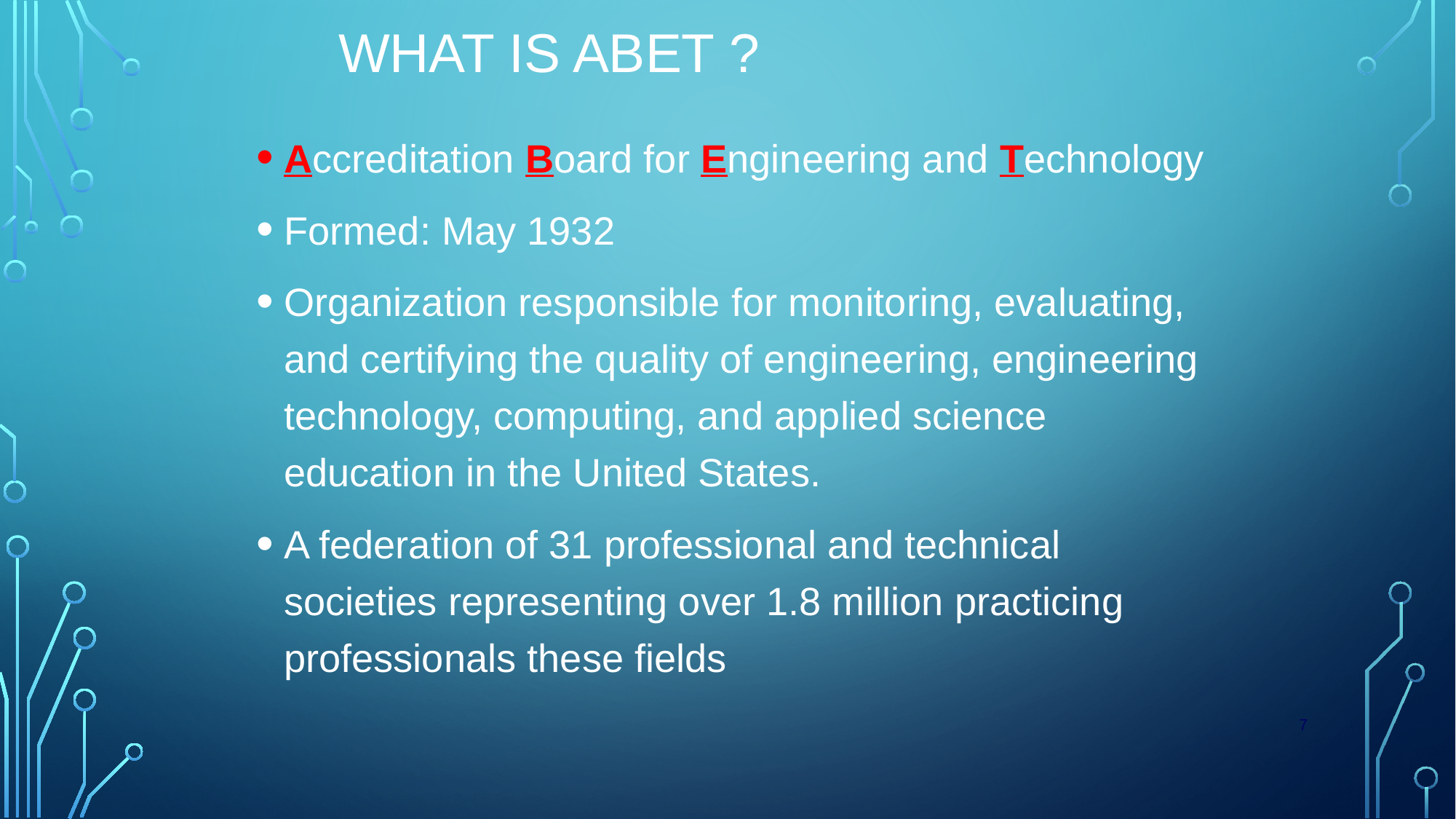

# What is ABET ?
Accreditation Board for Engineering and Technology
Formed: May 1932
Organization responsible for monitoring, evaluating, and certifying the quality of engineering, engineering technology, computing, and applied science education in the United States.
A federation of 31 professional and technical societies representing over 1.8 million practicing professionals these fields
7